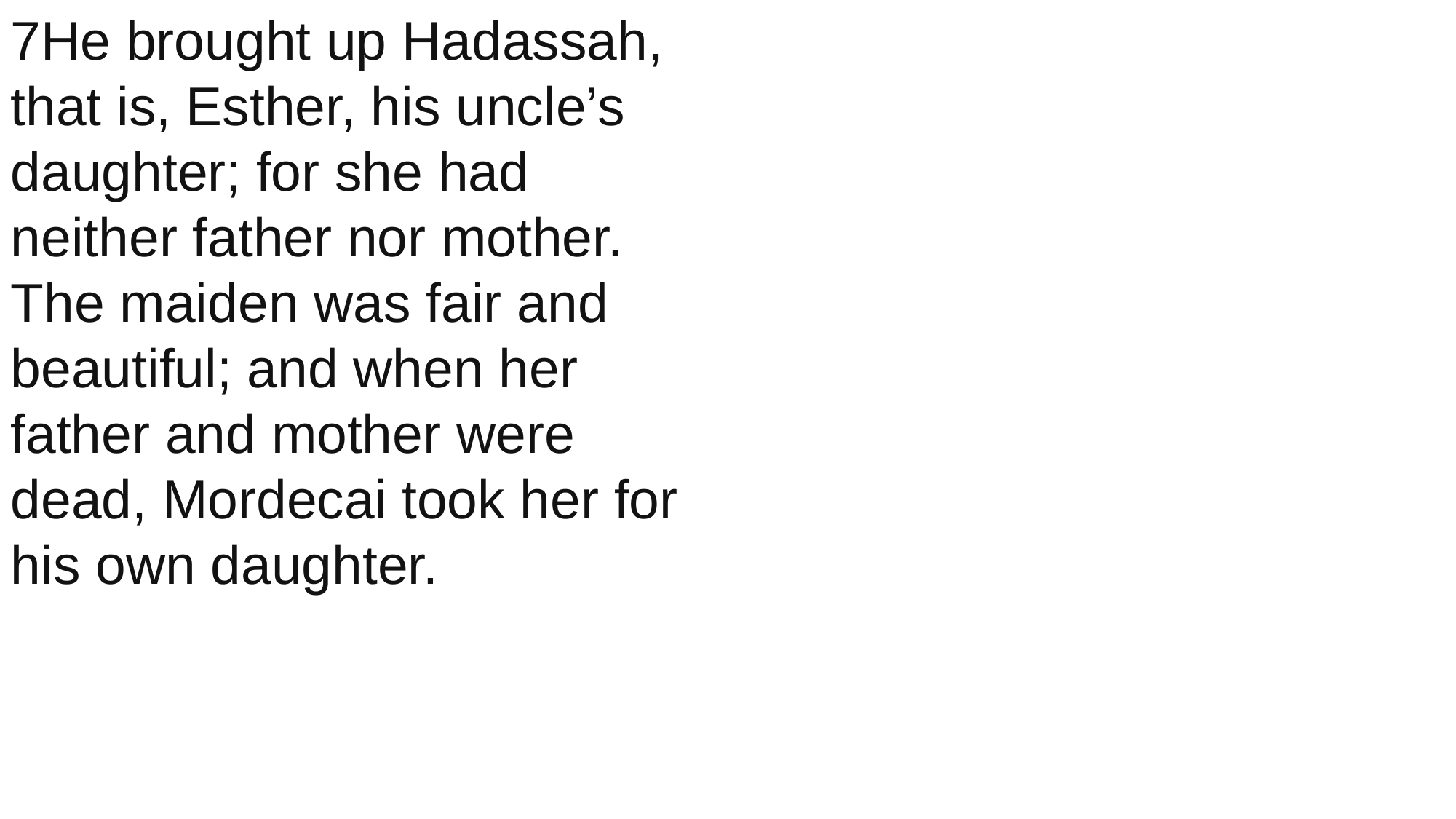

7He brought up Hadassah, that is, Esther, his uncle’s daughter; for she had neither father nor mother. The maiden was fair and beautiful; and when her father and mother were dead, Mordecai took her for his own daughter.
 John